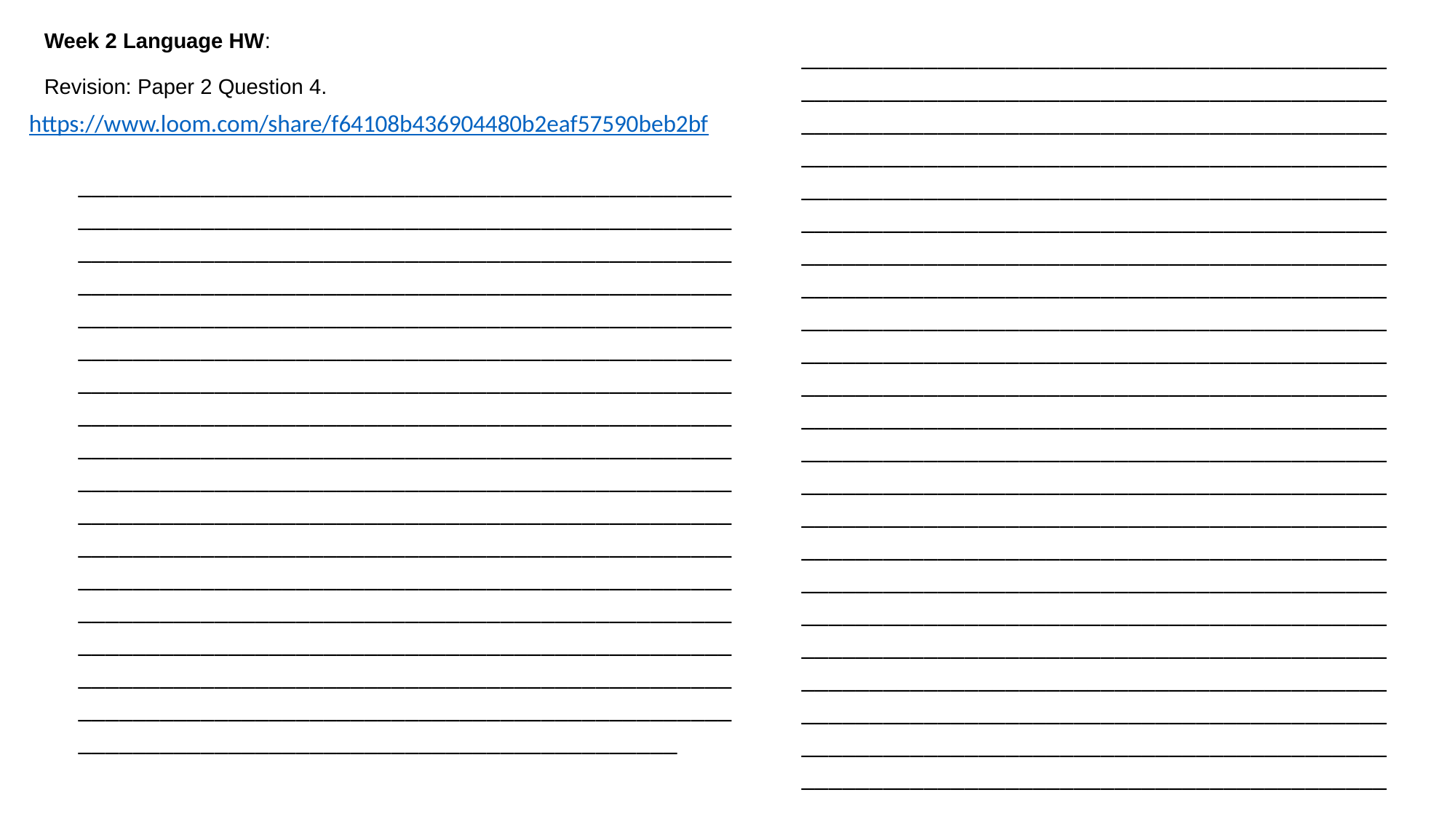

# Week 2 Language HW: Revision: Paper 2 Question 4.
_____________________________________________________________________________________________________________________________________________________________________________________________________________________________________________________________________________________________________________________________________________________________________________________________________________________________________________________________________________________________________________________________________________________________________________________________________________________________________________________________________________________________________________________________________________________________________________________________________________________________________________________________________________________________________________________________________________________________________________________________________________________________
https://www.loom.com/share/f64108b436904480b2eaf57590beb2bf

____________________________________________________________________________________________________________________________________________________________________________________________________________________________________________________________________________________________________________________________________________________________________________________________________________________________________________________________________________________________________________________________________________________________________________________________________________________________________________________________________________________________________________________________________________________________________________________________________________________________________________________________________________________________